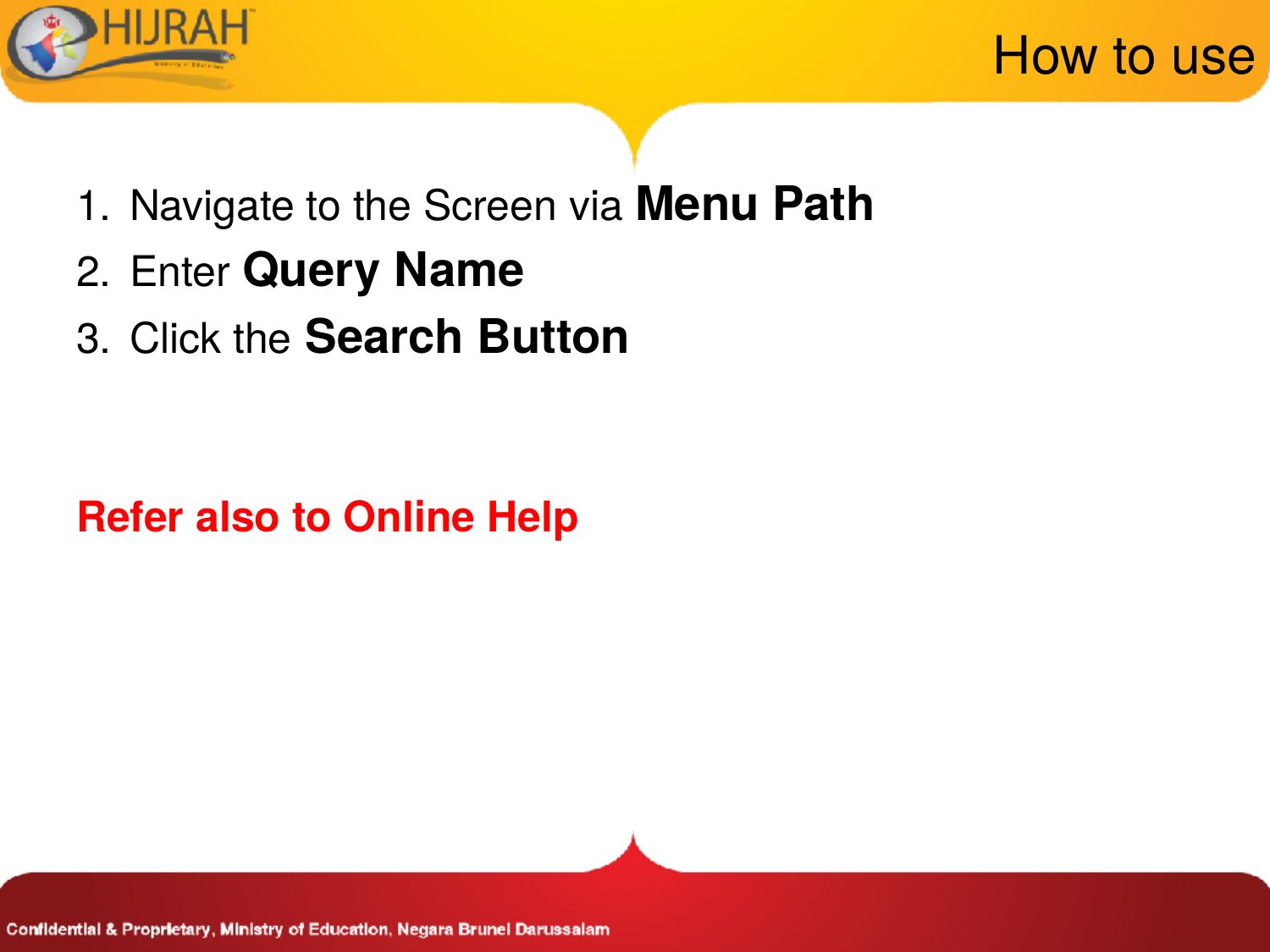

# How to use
Navigate to the Screen via Menu Path
Enter Query Name
Click the Search Button

Refer also to Online Help